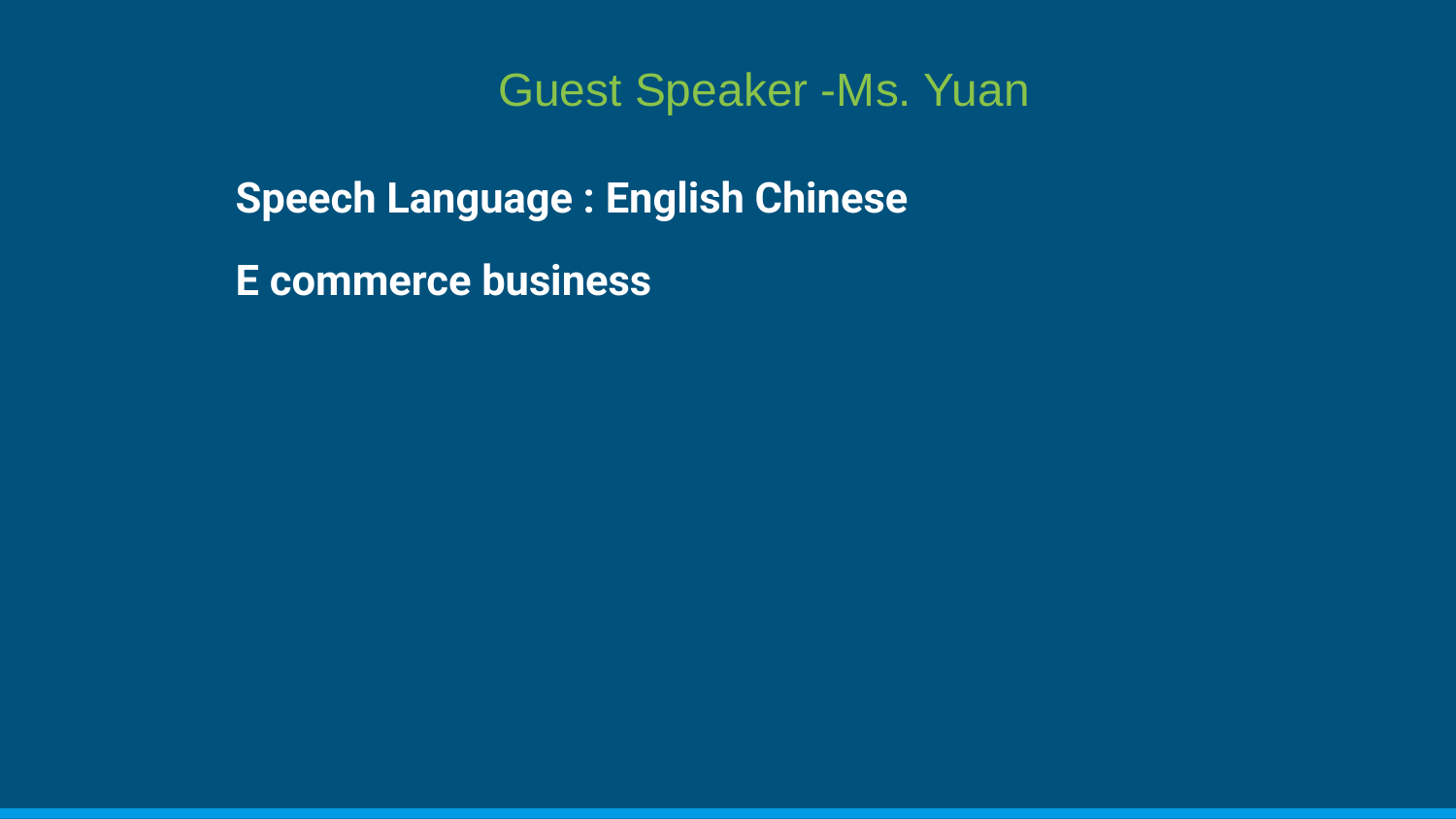

# Guest Speaker -Ms. Yuan
Speech Language : English Chinese
E commerce business